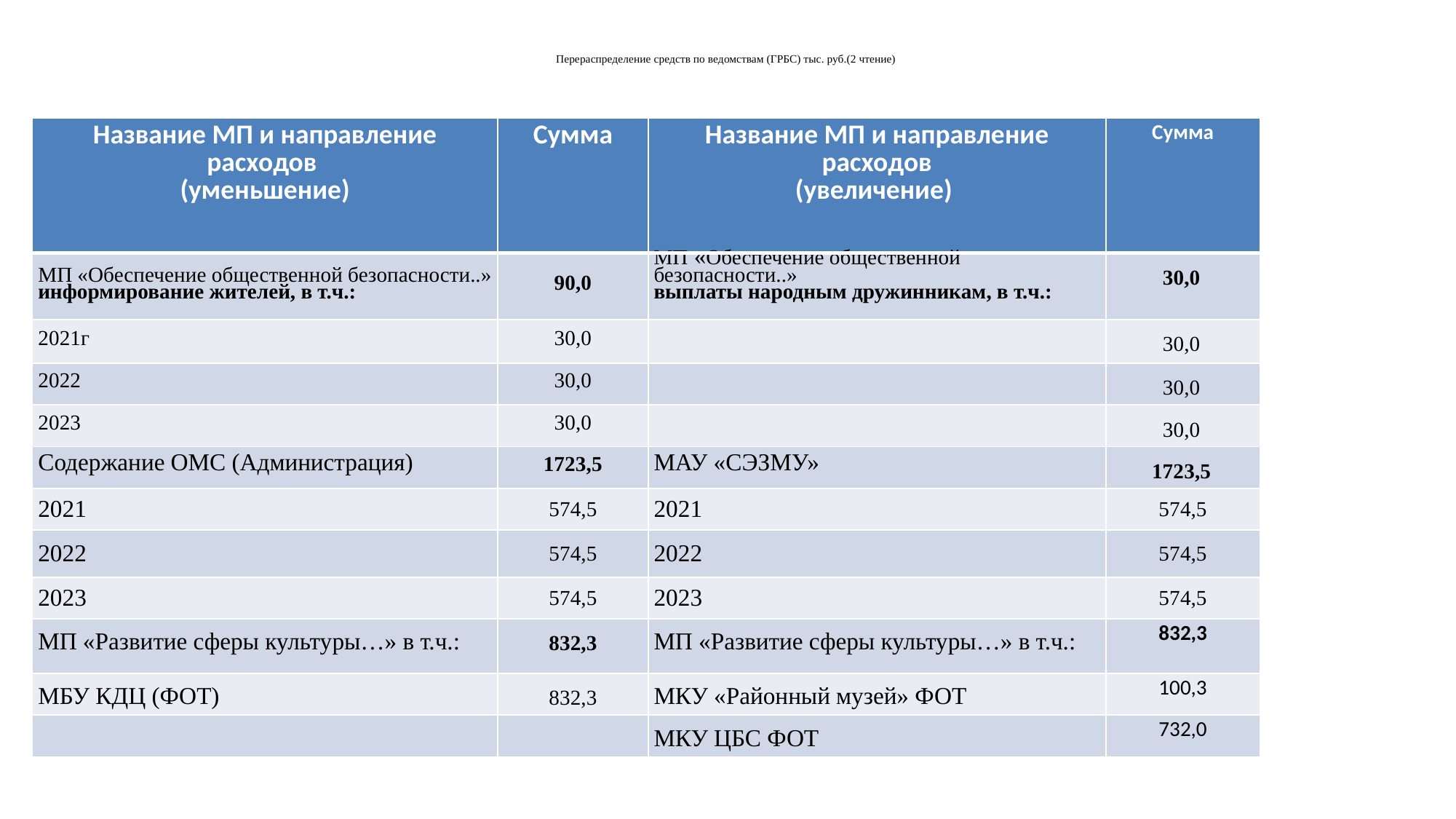

# Перераспределение средств по ведомствам (ГРБС) тыс. руб.(2 чтение)
| Название МП и направление расходов (уменьшение) | Сумма | Название МП и направление расходов (увеличение) | Сумма |
| --- | --- | --- | --- |
| МП «Обеспечение общественной безопасности..» информирование жителей, в т.ч.: | 90,0 | МП «Обеспечение общественной безопасности..» выплаты народным дружинникам, в т.ч.: | 30,0 |
| 2021г | 30,0 |  | 30,0 |
| 2022 | 30,0 |  | 30,0 |
| 2023 | 30,0 |  | 30,0 |
| Содержание ОМС (Администрация) | 1723,5 | МАУ «СЭЗМУ» | 1723,5 |
| 2021 | 574,5 | 2021 | 574,5 |
| 2022 | 574,5 | 2022 | 574,5 |
| 2023 | 574,5 | 2023 | 574,5 |
| МП «Развитие сферы культуры…» в т.ч.: | 832,3 | МП «Развитие сферы культуры…» в т.ч.: | 832,3 |
| МБУ КДЦ (ФОТ) | 832,3 | МКУ «Районный музей» ФОТ | 100,3 |
|  |  | МКУ ЦБС ФОТ | 732,0 |